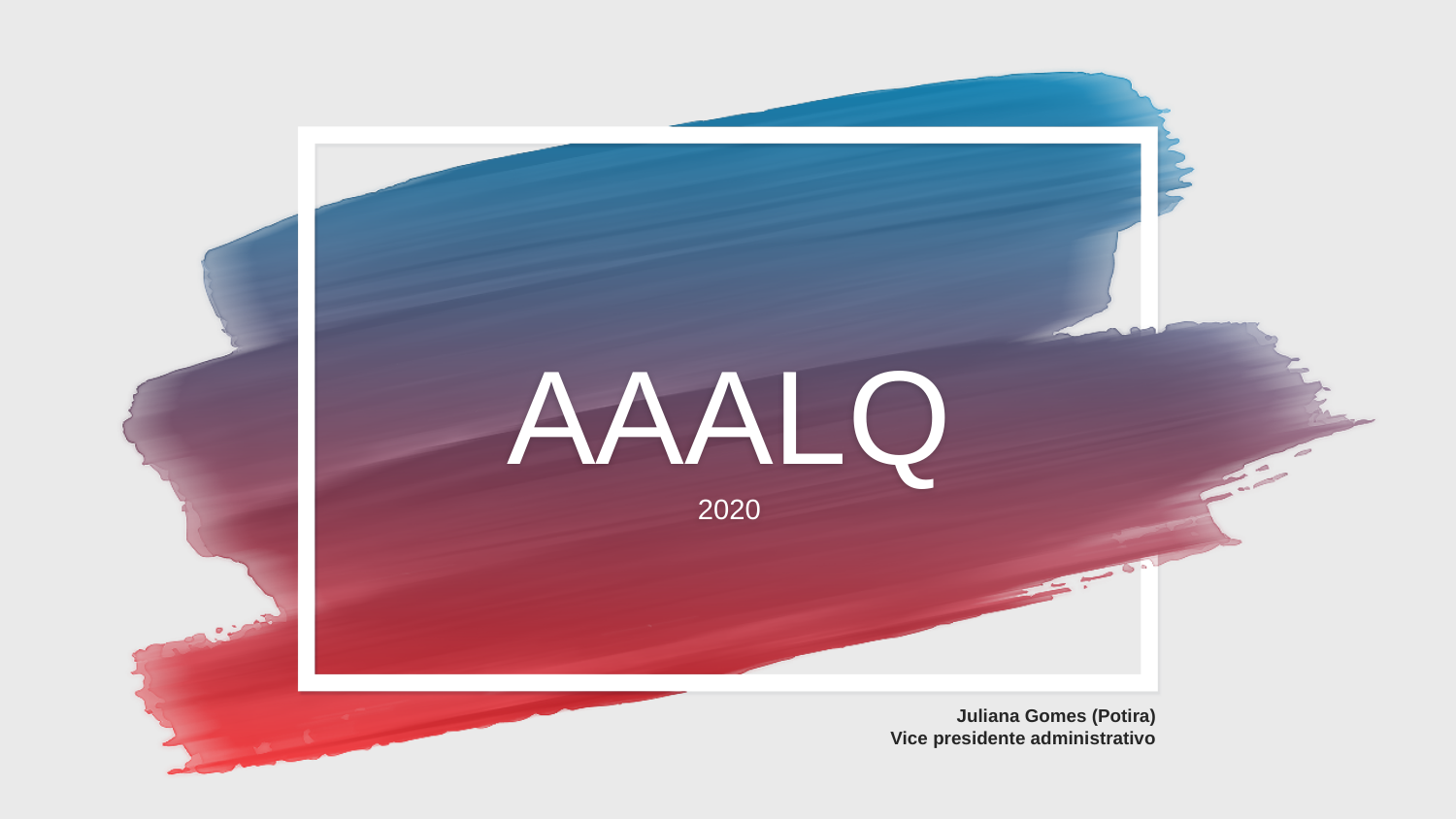

# AAALQ 2020
Juliana Gomes (Potira)
Vice presidente administrativo